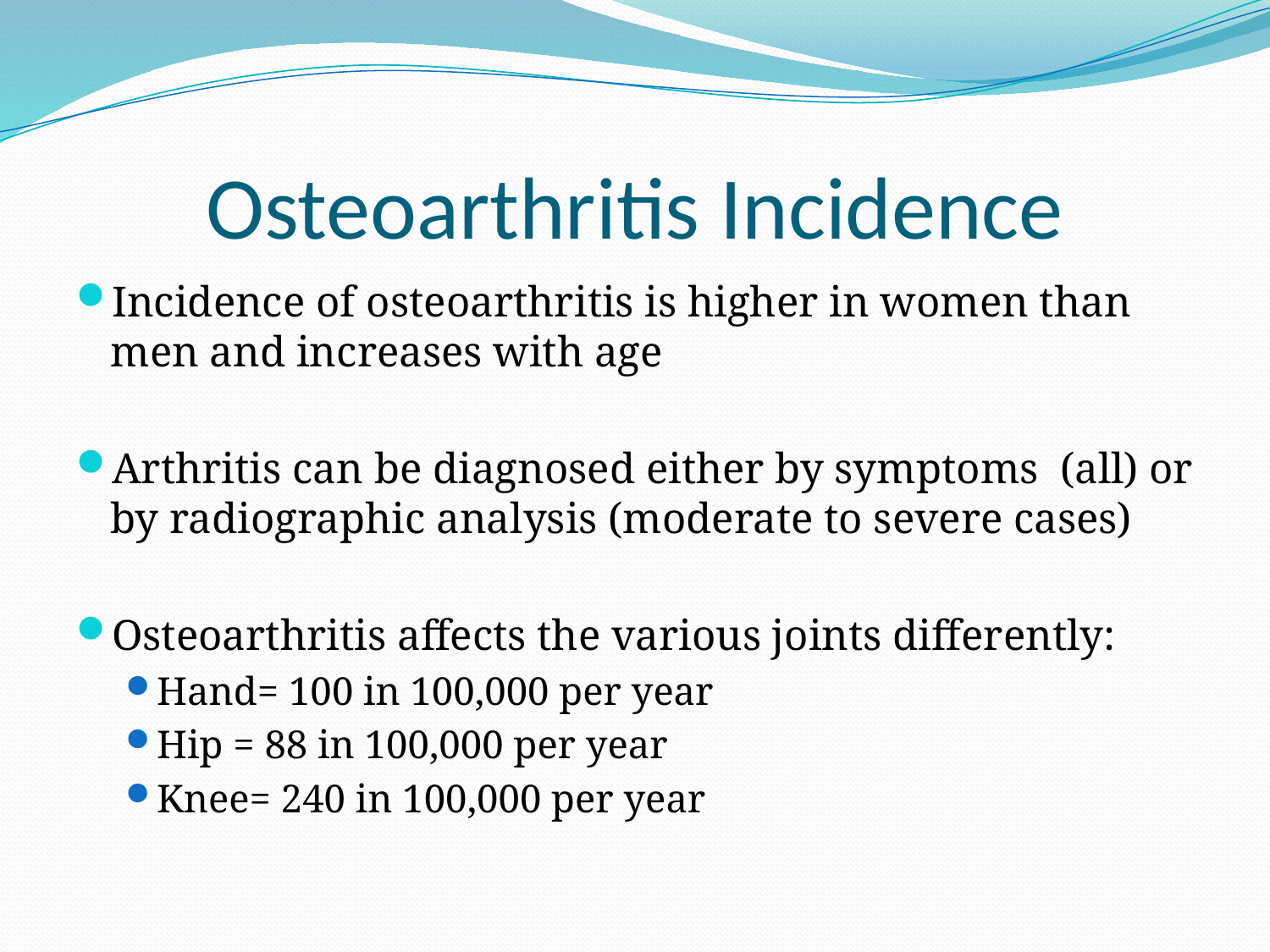

# Osteoarthritis Incidence
Incidence of osteoarthritis is higher in women than men and increases with age

Arthritis can be diagnosed either by symptoms  (all) or by radiographic analysis (moderate to severe cases)

Osteoarthritis affects the various joints differently:
Hand= 100 in 100,000 per year
Hip = 88 in 100,000 per year
Knee= 240 in 100,000 per year